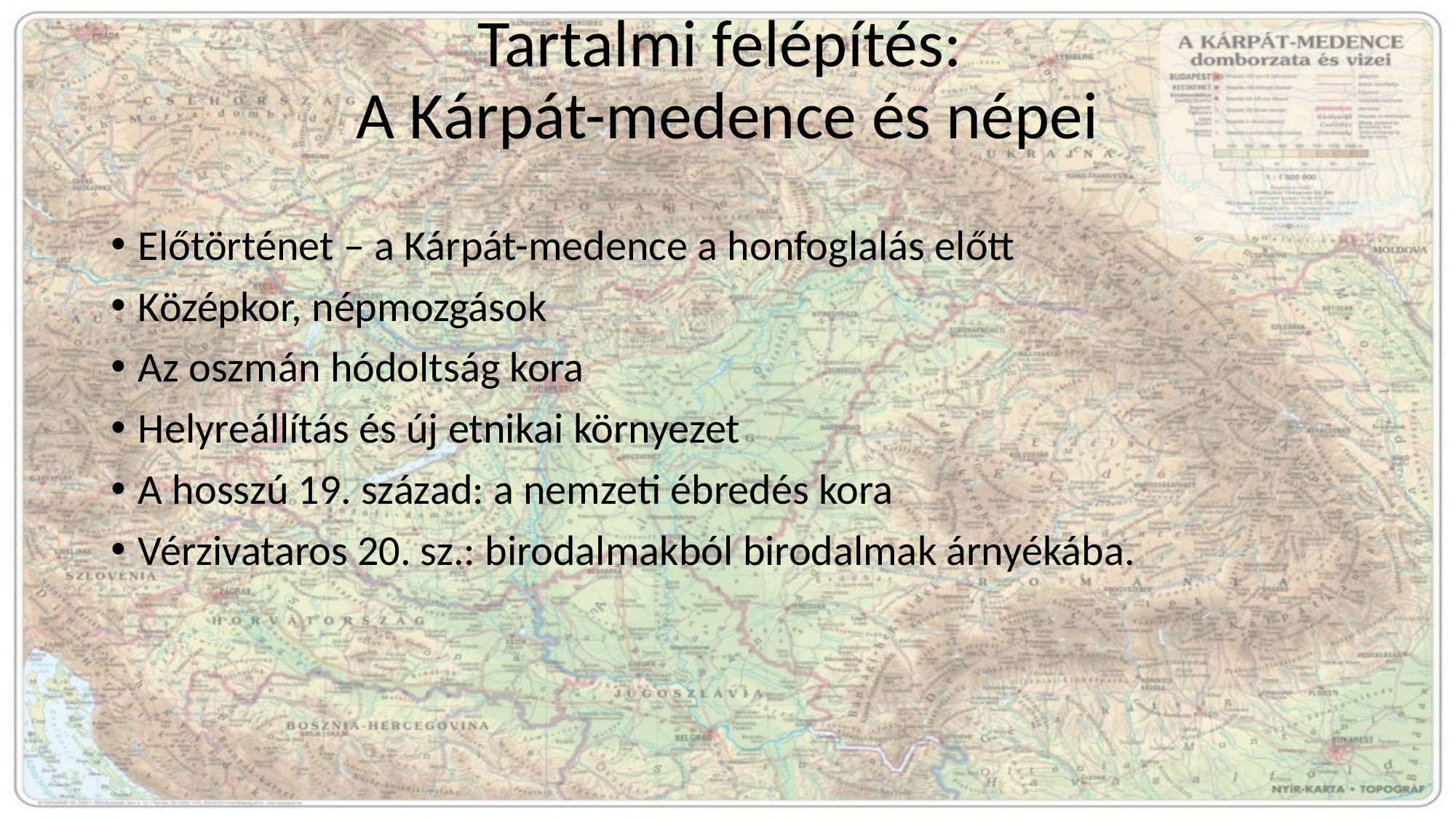

# Tartalmi felépítés: A Kárpát-medence és népei
Előtörténet – a Kárpát-medence a honfoglalás előtt
Középkor, népmozgások
Az oszmán hódoltság kora
Helyreállítás és új etnikai környezet
A hosszú 19. század: a nemzeti ébredés kora
Vérzivataros 20. sz.: birodalmakból birodalmak árnyékába.